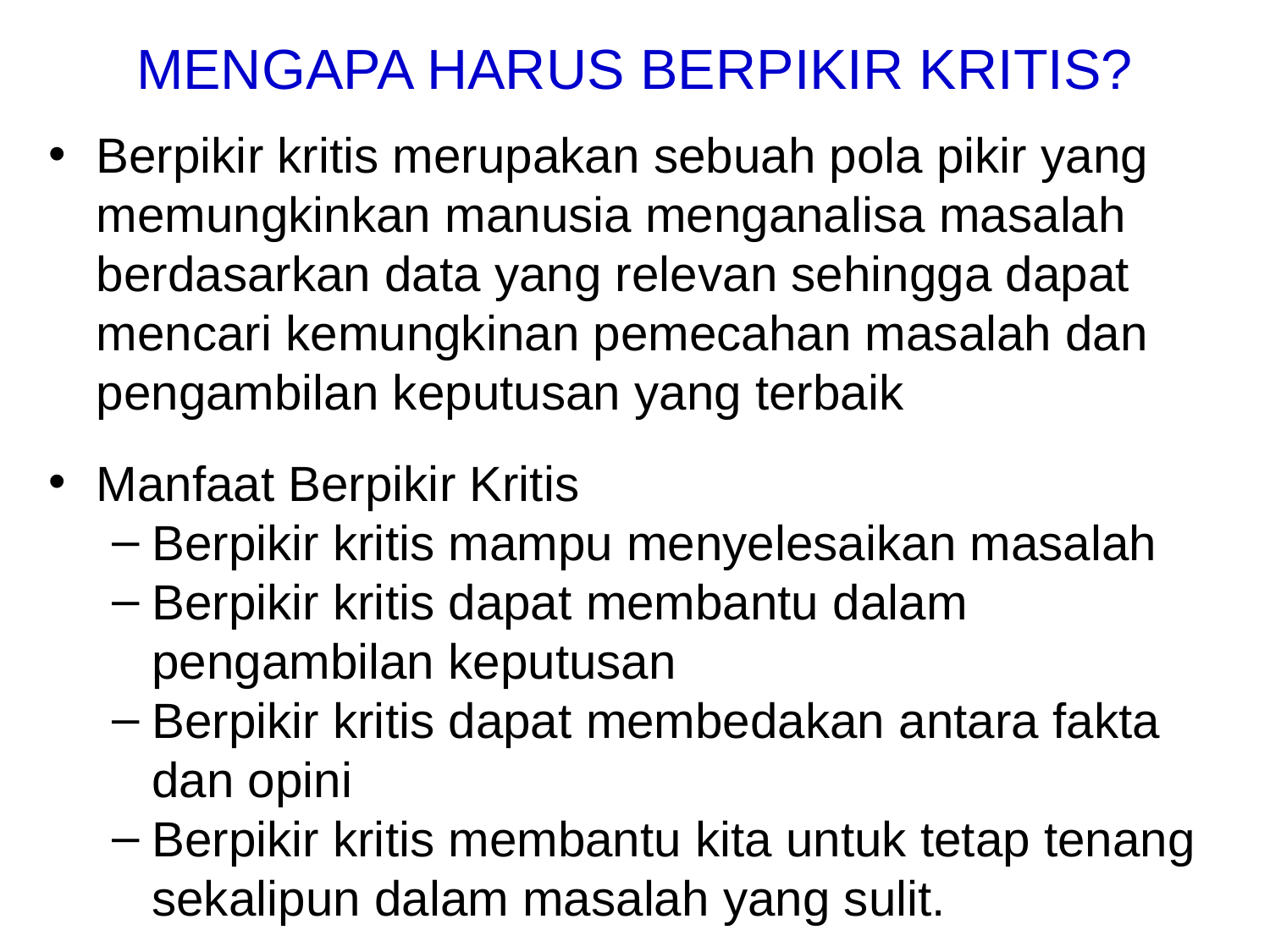

# MENGAPA HARUS BERPIKIR KRITIS?
Berpikir kritis merupakan sebuah pola pikir yang memungkinkan manusia menganalisa masalah berdasarkan data yang relevan sehingga dapat mencari kemungkinan pemecahan masalah dan pengambilan keputusan yang terbaik
Manfaat Berpikir Kritis
Berpikir kritis mampu menyelesaikan masalah
Berpikir kritis dapat membantu dalam pengambilan keputusan
Berpikir kritis dapat membedakan antara fakta dan opini
Berpikir kritis membantu kita untuk tetap tenang sekalipun dalam masalah yang sulit.